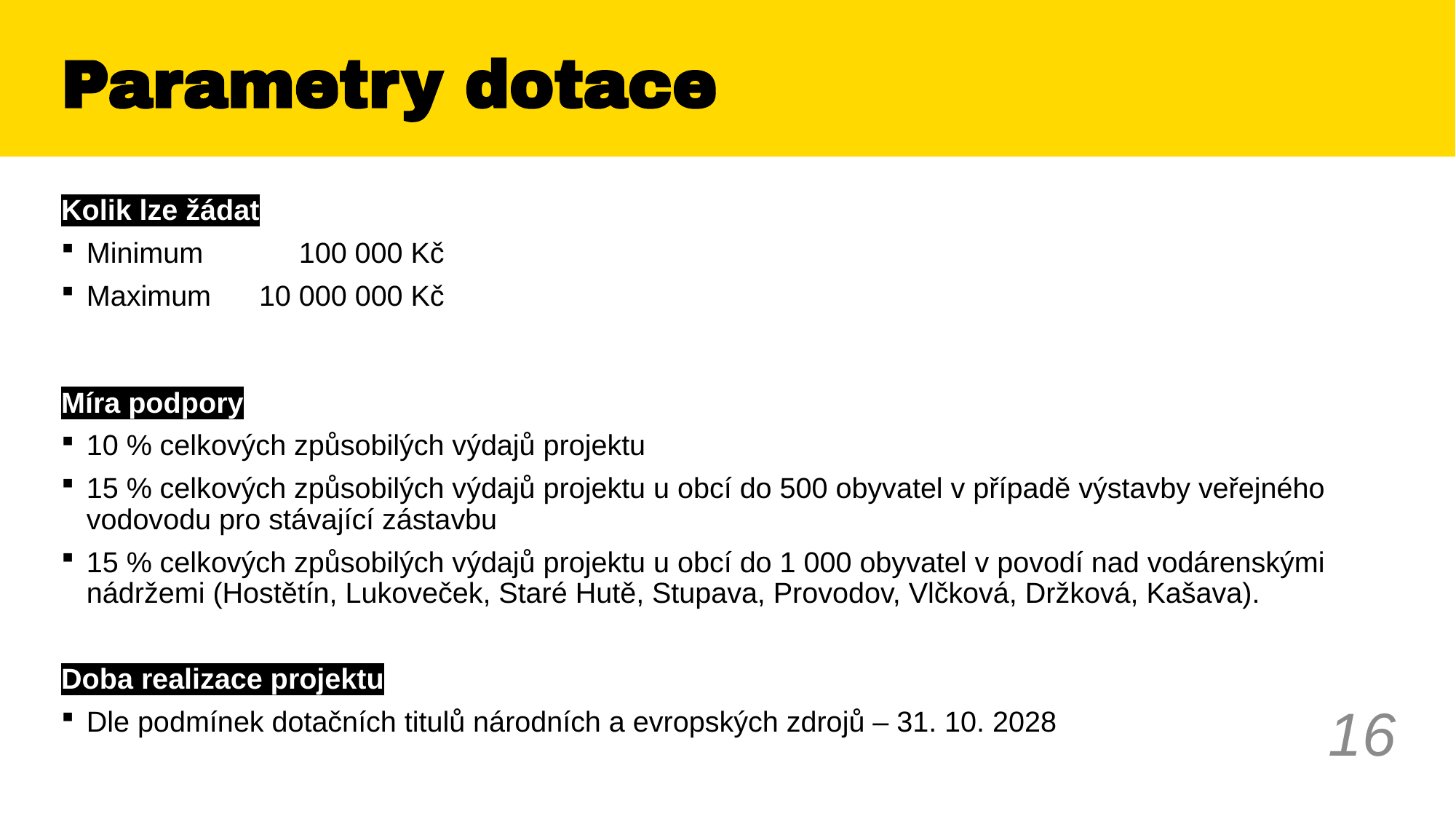

# Parametry dotace
Kolik lze žádat
Minimum		     100 000 Kč
Maximum		10 000 000 Kč

Míra podpory
10 % celkových způsobilých výdajů projektu
15 % celkových způsobilých výdajů projektu u obcí do 500 obyvatel v případě výstavby veřejného vodovodu pro stávající zástavbu
15 % celkových způsobilých výdajů projektu u obcí do 1 000 obyvatel v povodí nad vodárenskými nádržemi (Hostětín, Lukoveček, Staré Hutě, Stupava, Provodov, Vlčková, Držková, Kašava).

Doba realizace projektu
Dle podmínek dotačních titulů národních a evropských zdrojů – 31. 10. 2028

16